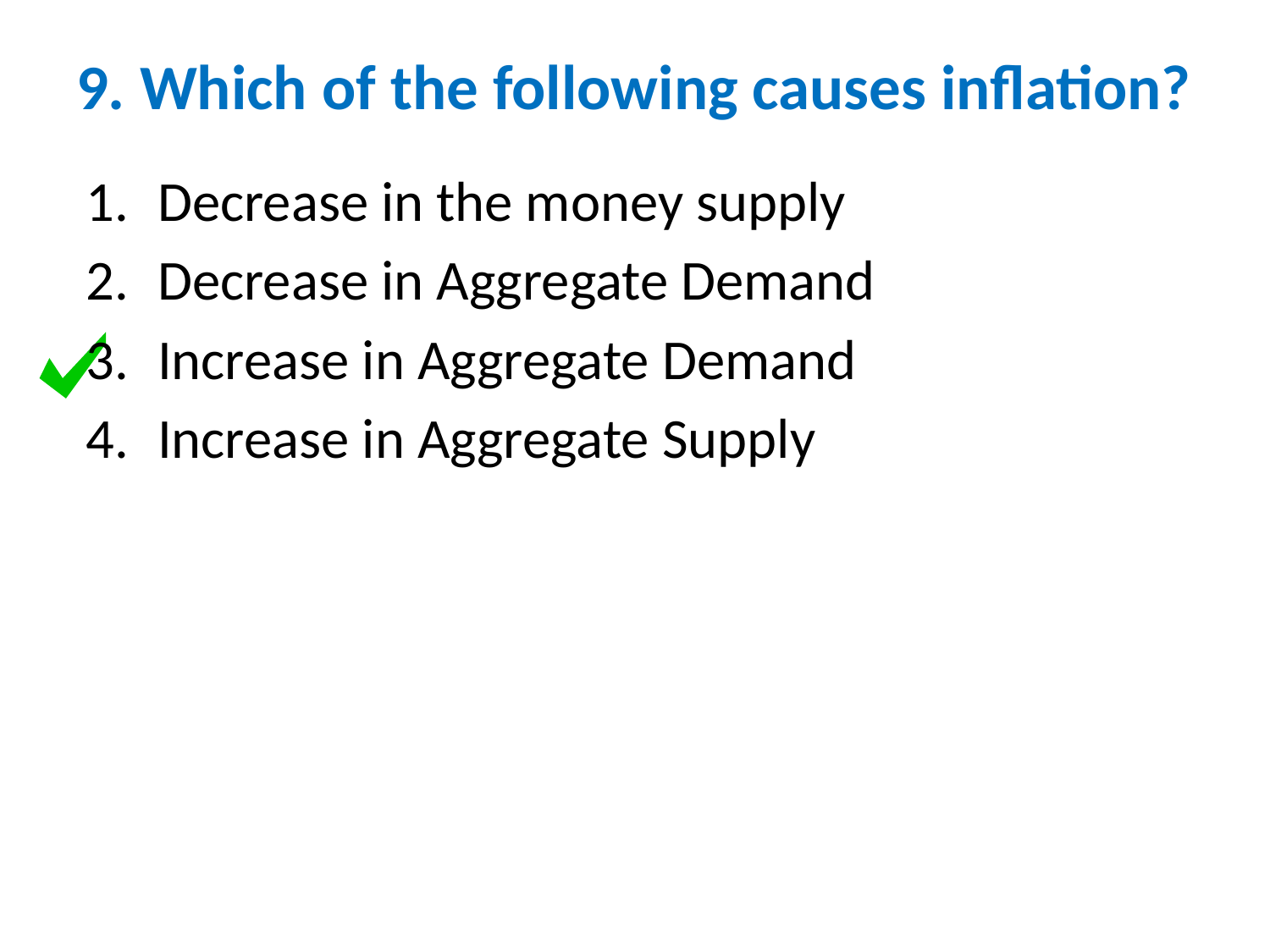

# 9. Which of the following causes inflation?
Decrease in the money supply
Decrease in Aggregate Demand
Increase in Aggregate Demand
Increase in Aggregate Supply